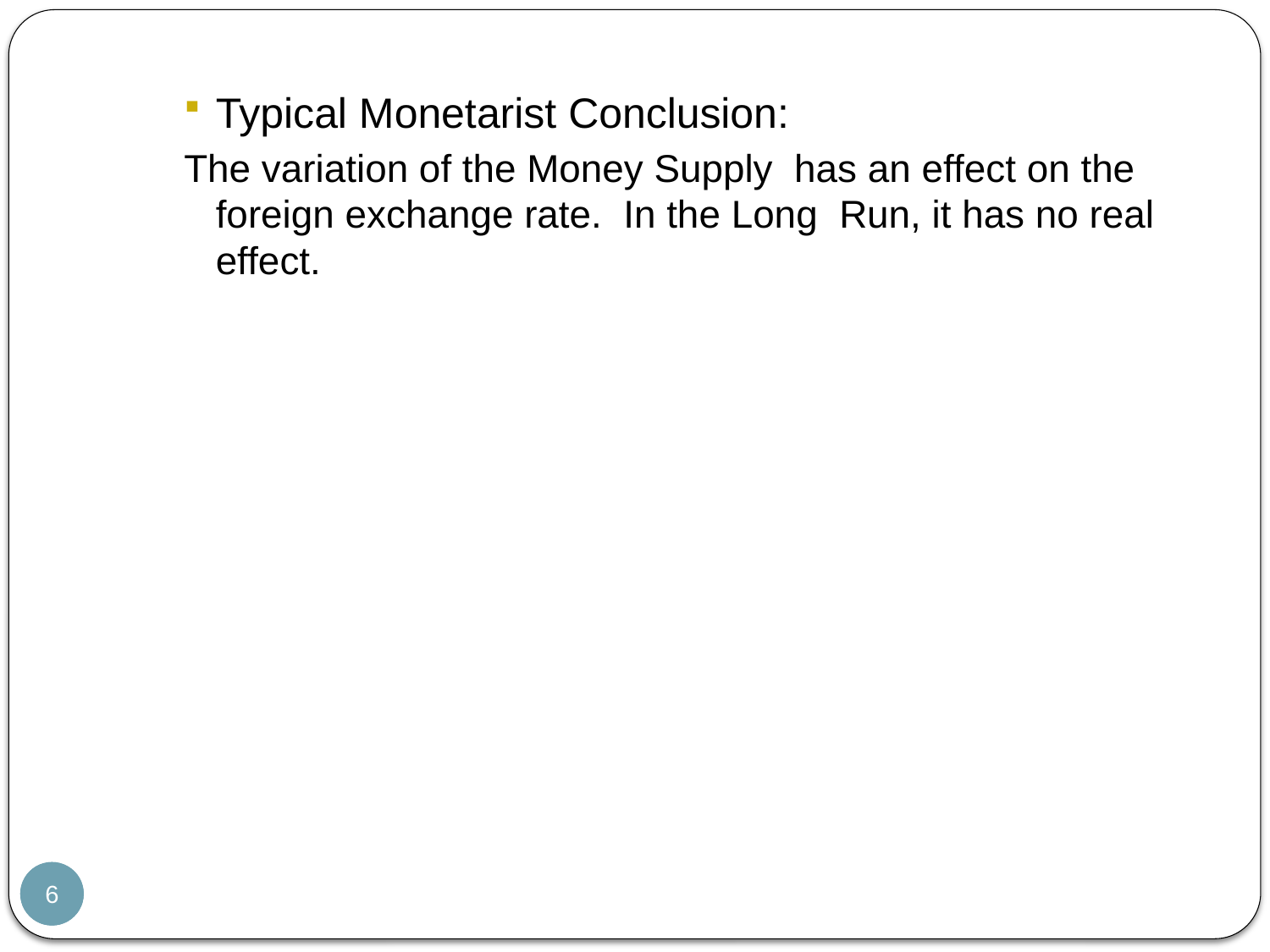

Typical Monetarist Conclusion:
The variation of the Money Supply  has an effect on the foreign exchange rate.  In the Long  Run, it has no real effect.

6
6